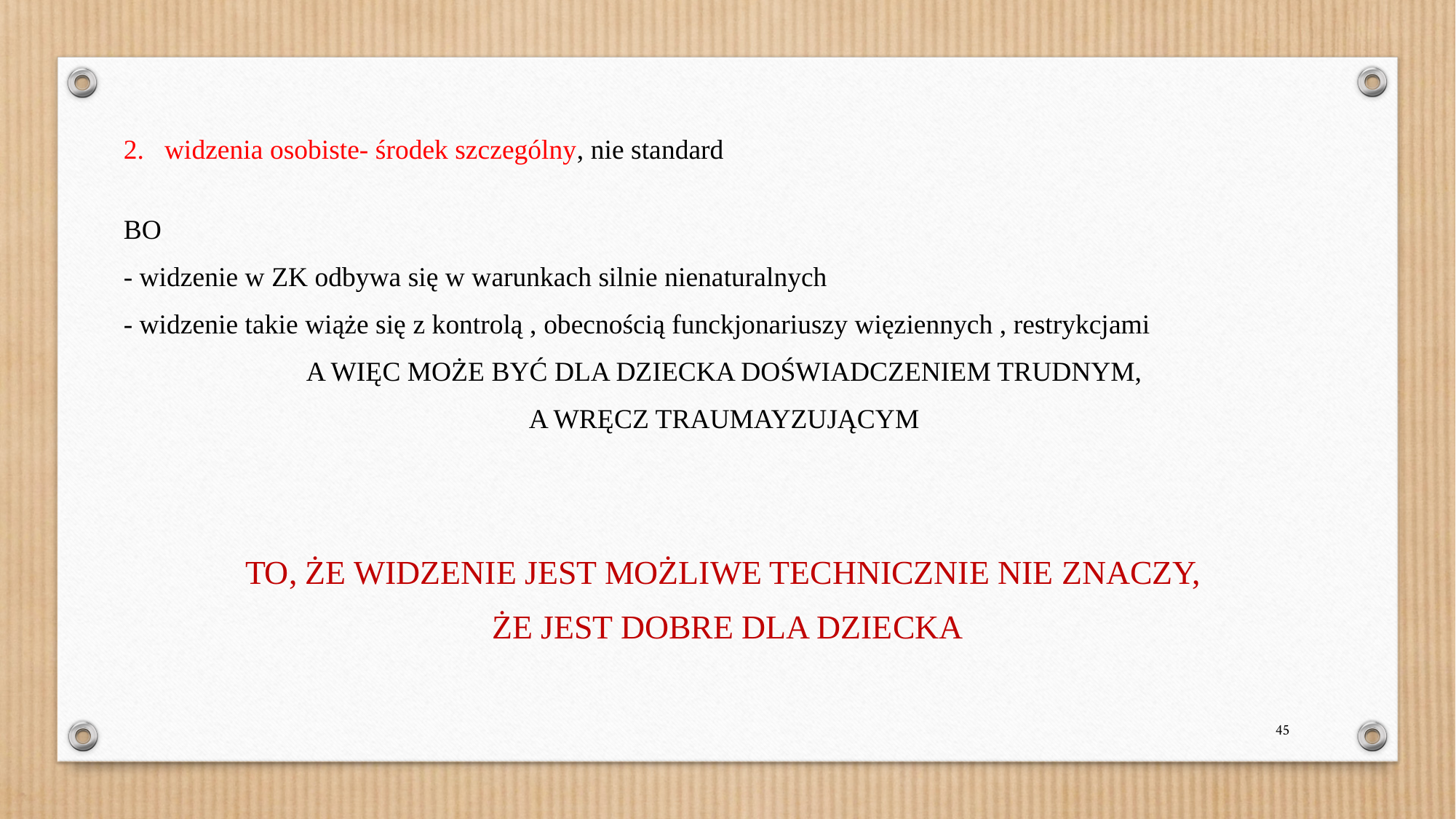

widzenia osobiste- środek szczególny, nie standard

BO
- widzenie w ZK odbywa się w warunkach silnie nienaturalnych
- widzenie takie wiąże się z kontrolą , obecnością funckjonariuszy więziennych , restrykcjami
A WIĘC MOŻE BYĆ DLA DZIECKA DOŚWIADCZENIEM TRUDNYM,
A WRĘCZ TRAUMAYZUJĄCYM

TO, ŻE WIDZENIE JEST MOŻLIWE TECHNICZNIE NIE ZNACZY,
ŻE JEST DOBRE DLA DZIECKA

45